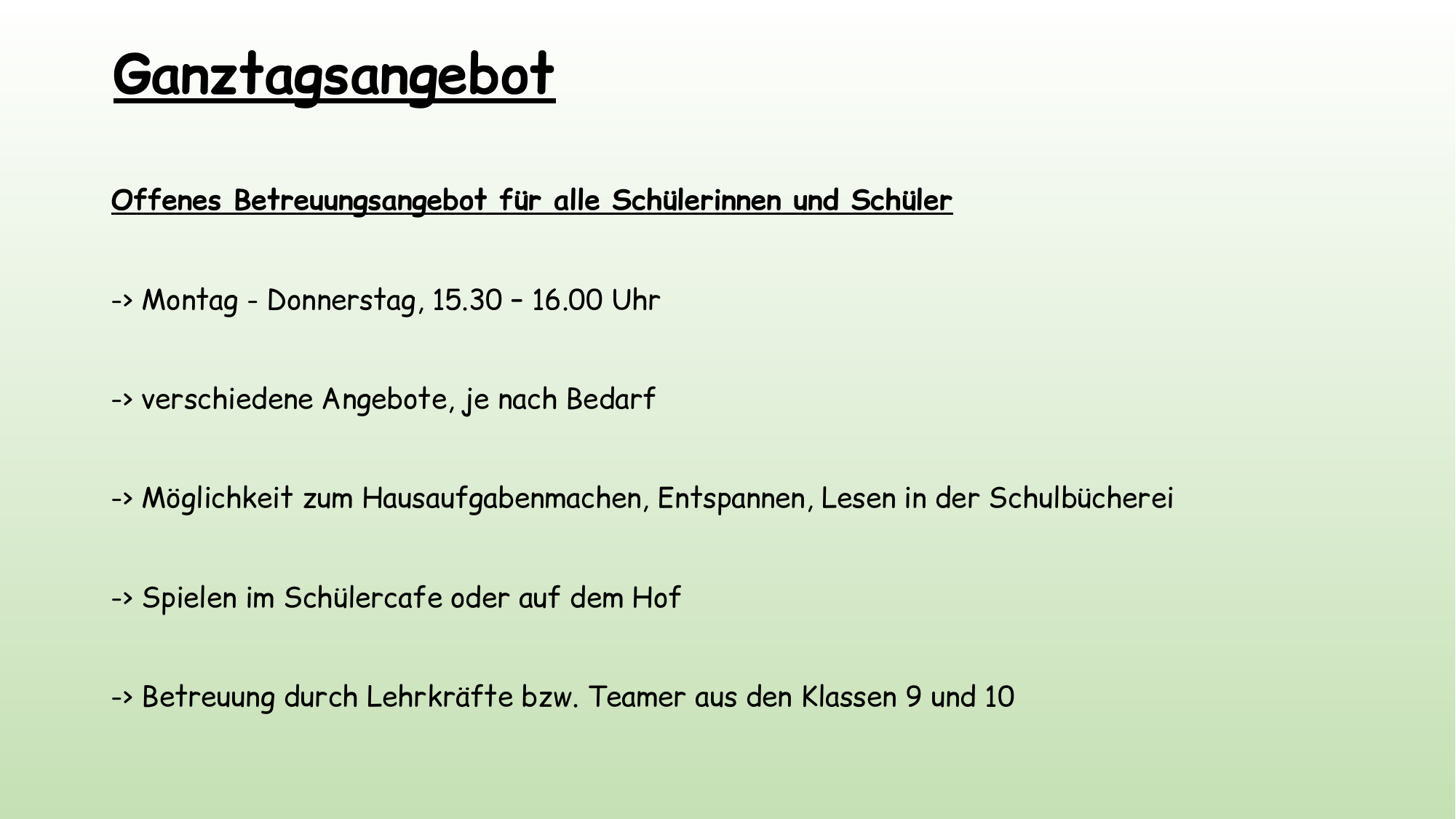

Ganztagsangebot
Offenes Betreuungsangebot für alle Schülerinnen und Schüler
-> Montag - Donnerstag, 15.30 – 16.00 Uhr
-> verschiedene Angebote, je nach Bedarf
-> Möglichkeit zum Hausaufgabenmachen, Entspannen, Lesen in der Schulbücherei
-> Spielen im Schülercafe oder auf dem Hof
-> Betreuung durch Lehrkräfte bzw. Teamer aus den Klassen 9 und 10

AG-Angebot
-> wechselnd in jedem Halbjahr mit verpflichtender Anmeldung